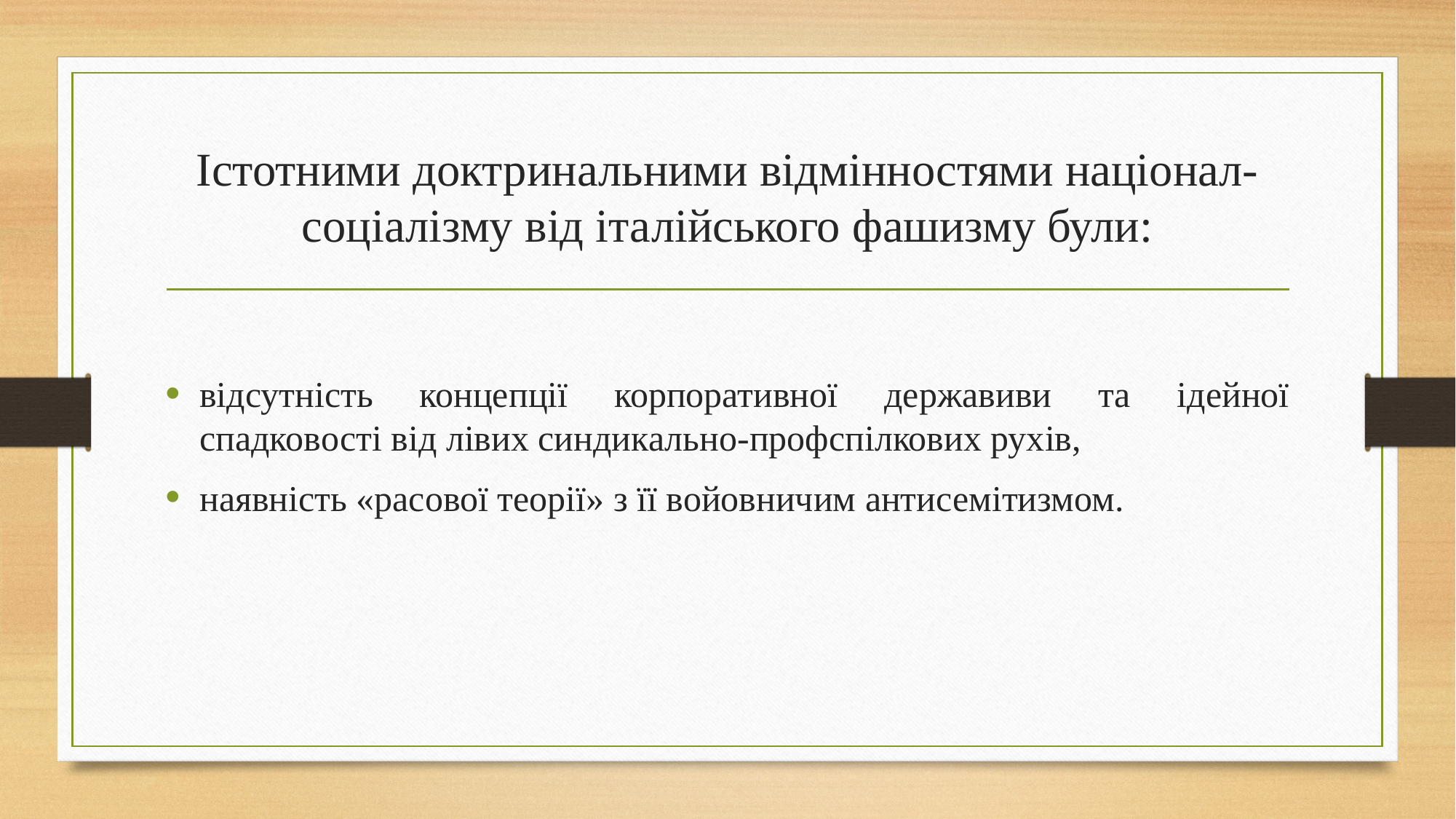

# Істотними доктринальними відмінностями націонал-соціалізму від італійського фашизму були:

відсутність концепції корпоративної державиви та ідейної спадковості від лівих синдикально-профспілкових рухів,
наявність «расової теорії» з її войовничим антисемітизмом.